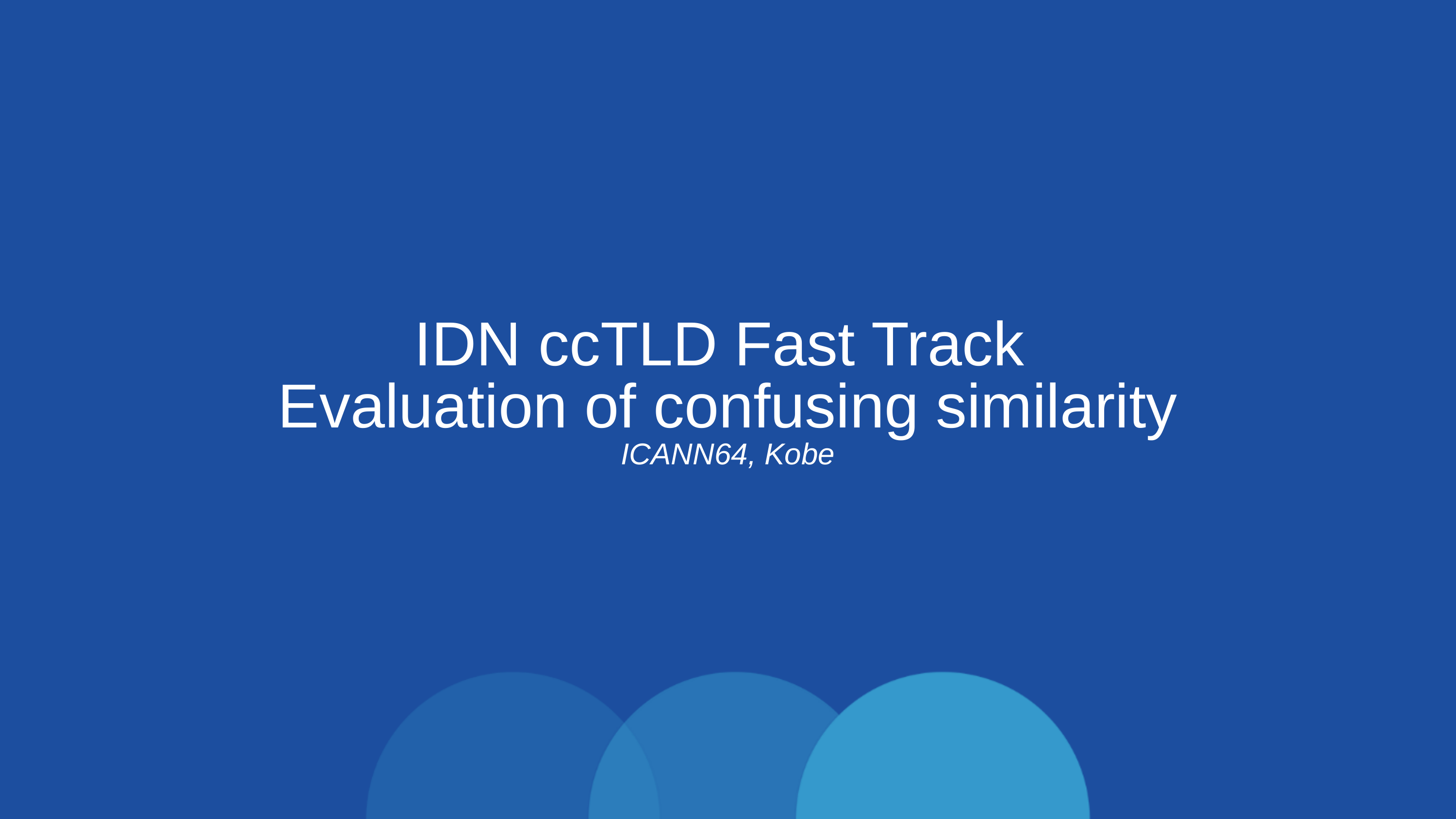

# IDN ccTLD Fast Track Evaluation of confusing similarity ICANN64, Kobe